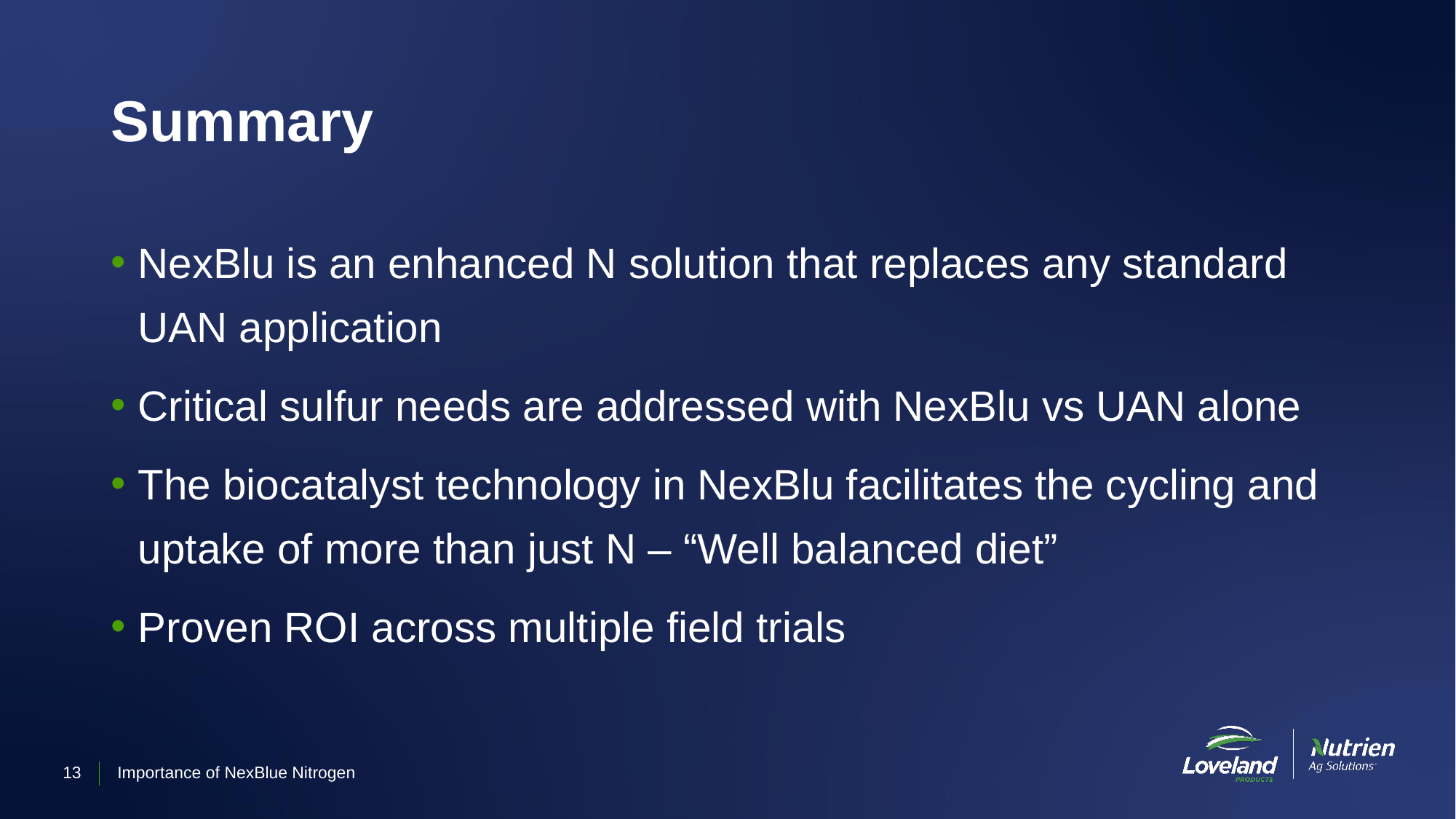

# Summary
NexBlu is an enhanced N solution that replaces any standard UAN application
Critical sulfur needs are addressed with NexBlu vs UAN alone
The biocatalyst technology in NexBlu facilitates the cycling and uptake of more than just N – “Well balanced diet”
Proven ROI across multiple field trials
13
Importance of NexBlue Nitrogen